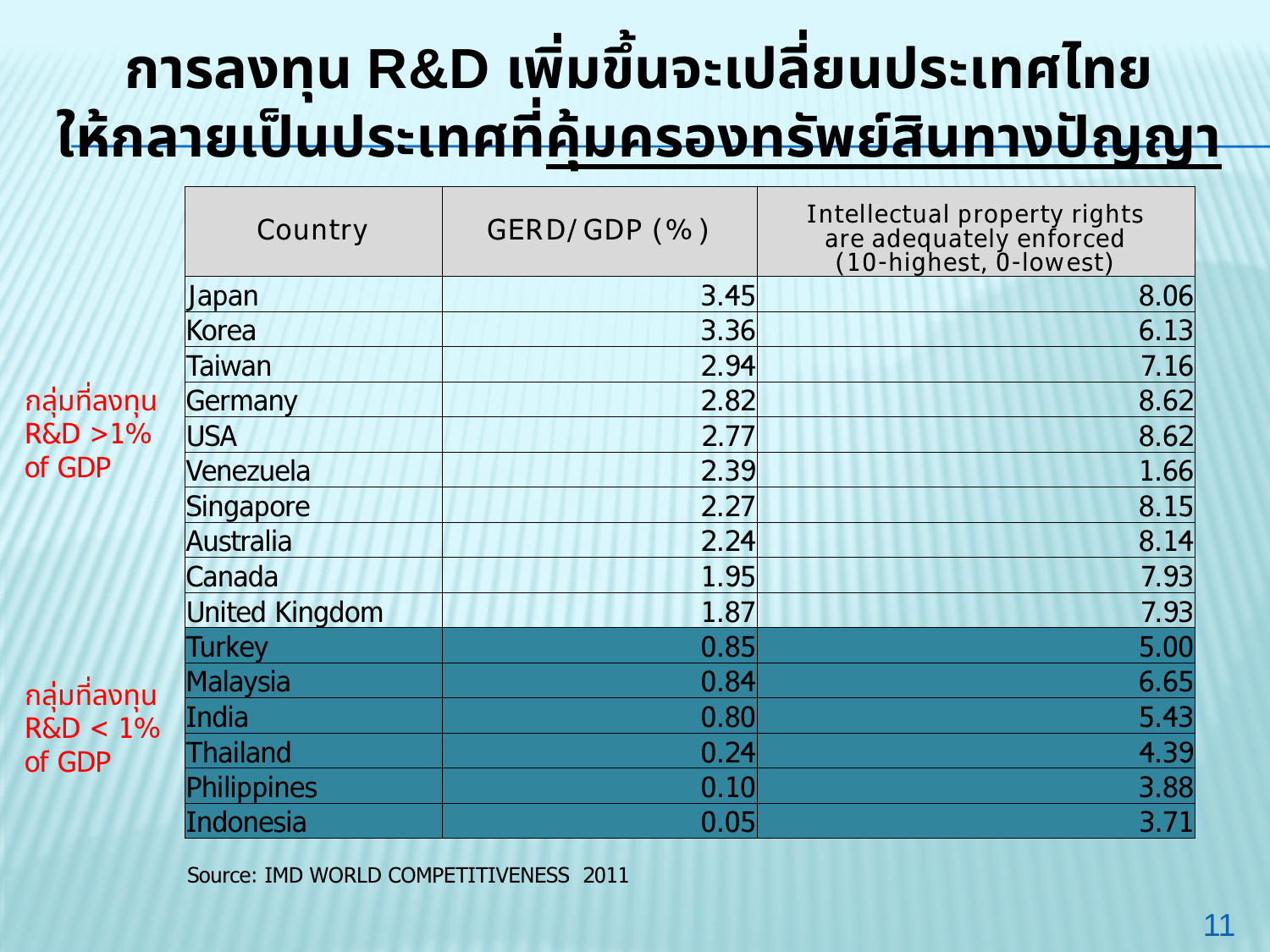

การลงทุน R&D เพิ่มขึ้นจะเปลี่ยนประเทศไทย
ให้กลายเป็นประเทศที่คุ้มครองทรัพย์สินทางปัญญา
| Country | GERD/GDP (%) | Intellectual property rights are adequately enforced (10-highest, 0-lowest) |
| --- | --- | --- |
| Japan | 3.45 | 8.06 |
| Korea | 3.36 | 6.13 |
| Taiwan | 2.94 | 7.16 |
| Germany | 2.82 | 8.62 |
| USA | 2.77 | 8.62 |
| Venezuela | 2.39 | 1.66 |
| Singapore | 2.27 | 8.15 |
| Australia | 2.24 | 8.14 |
| Canada | 1.95 | 7.93 |
| United Kingdom | 1.87 | 7.93 |
| Turkey | 0.85 | 5.00 |
| Malaysia | 0.84 | 6.65 |
| India | 0.80 | 5.43 |
| Thailand | 0.24 | 4.39 |
| Philippines | 0.10 | 3.88 |
| Indonesia | 0.05 | 3.71 |
กลุ่มที่ลงทุน R&D >1%
of GDP
กลุ่มที่ลงทุน R&D < 1%
of GDP
Source: IMD WORLD COMPETITIVENESS  2011
11